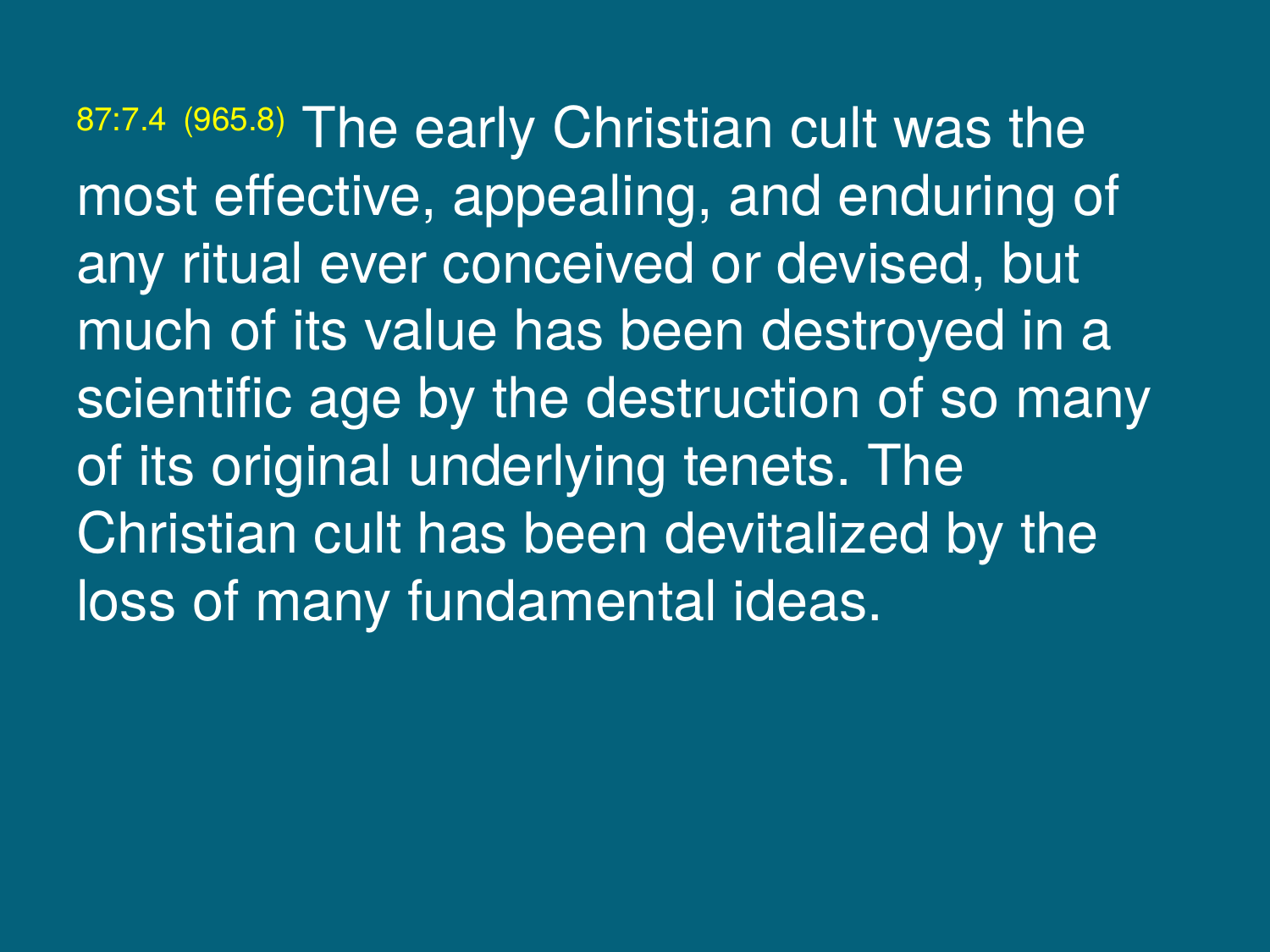

87:7.4 (965.8) The early Christian cult was the most effective, appealing, and enduring of any ritual ever conceived or devised, but much of its value has been destroyed in a scientific age by the destruction of so many of its original underlying tenets. The Christian cult has been devitalized by the loss of many fundamental ideas.